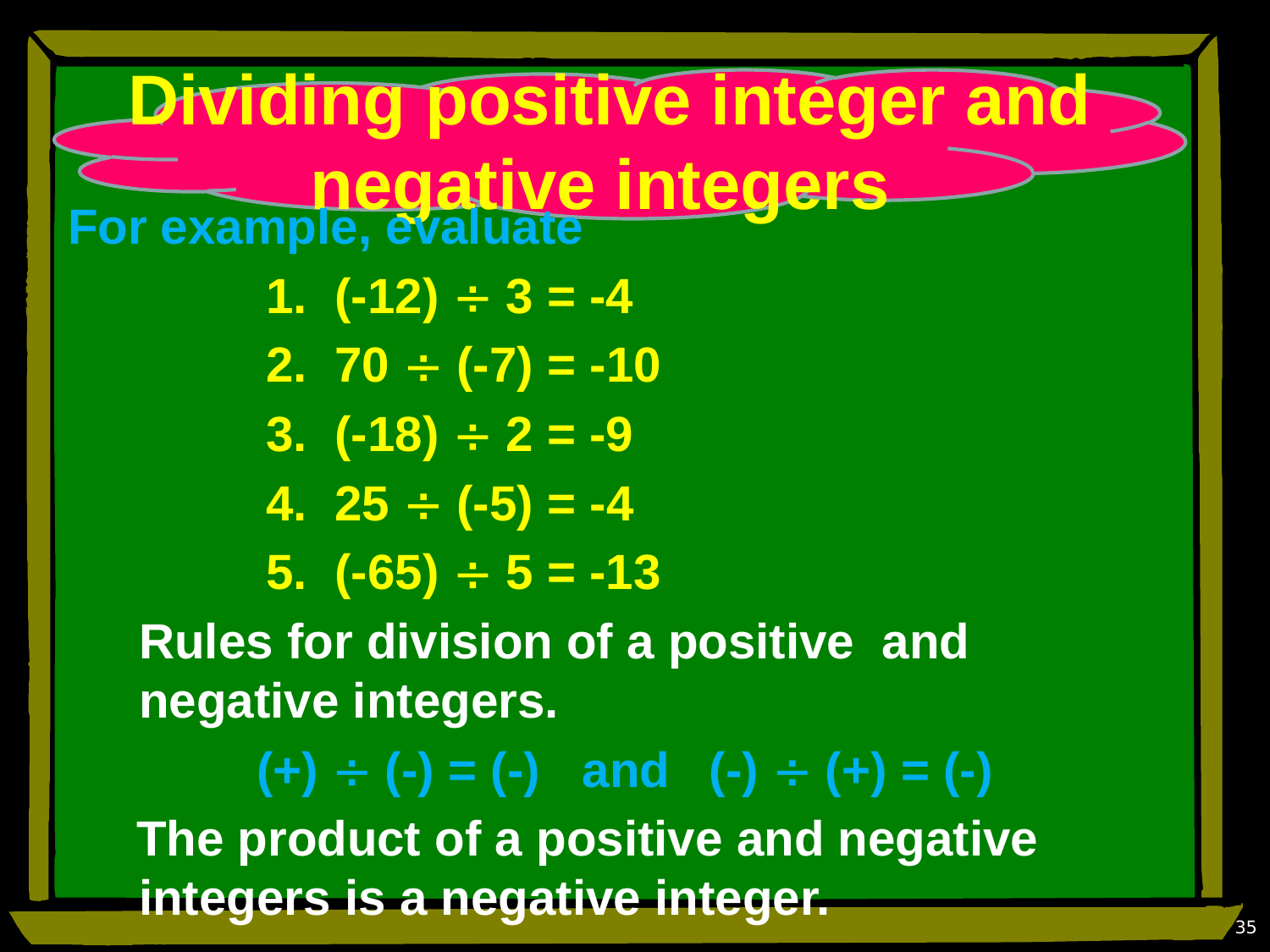

# Dividing positive integer and negative integers
For example, evaluate
		1.  (-12) ÷ 3 = -4
		2.  70 ÷ (-7) = -10
		3.  (-18) ÷ 2 = -9
		4.  25 ÷ (-5) = -4
		5.  (-65) ÷ 5 = -13
	Rules for division of a positive  and negative integers.
(+) ÷ (-) = (-) 	and 	(-) ÷ (+) = (-)
     The product of a positive and negative integers is a negative integer.

35